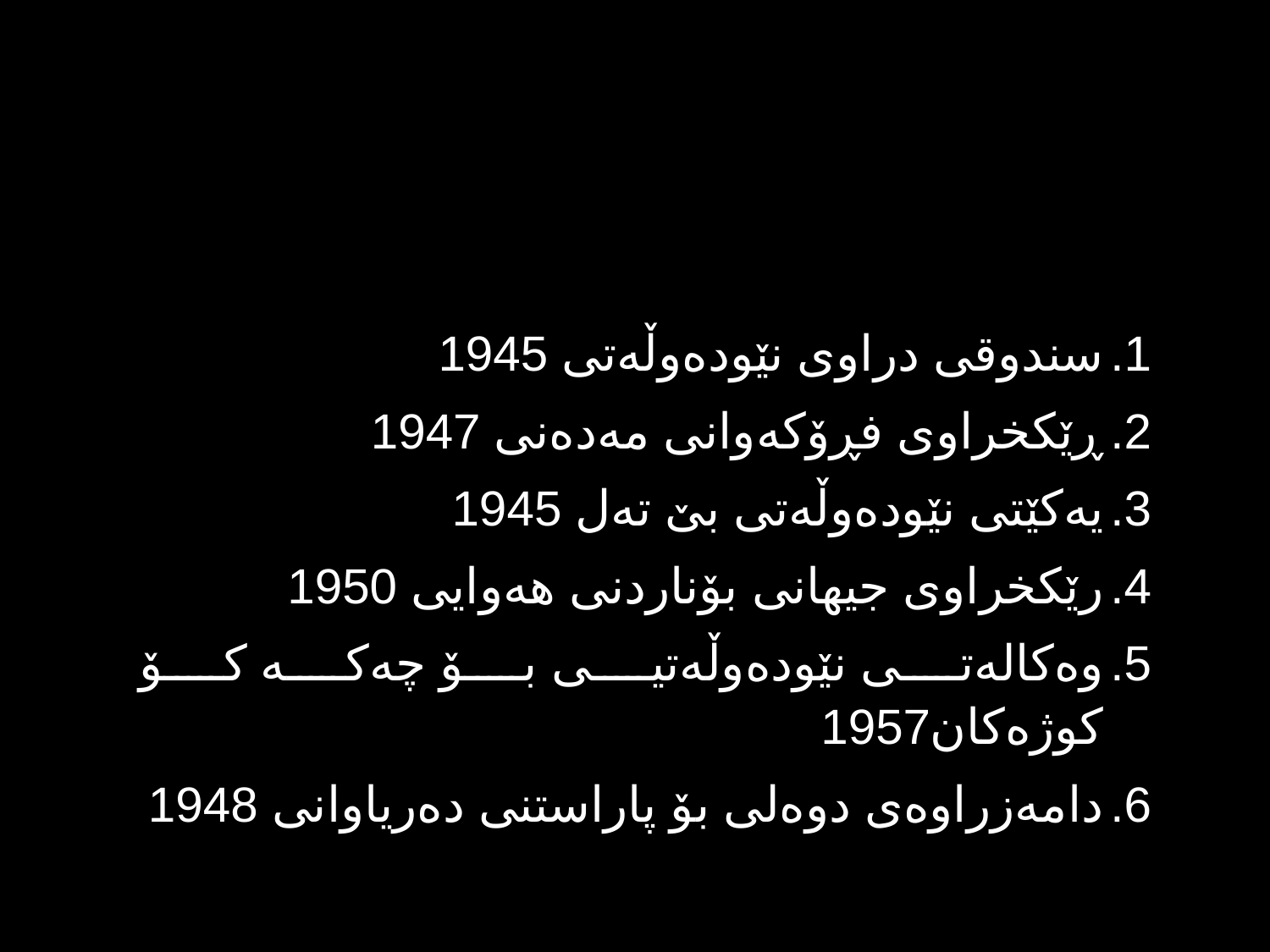

سندوقی دراوی نێودەوڵەتی 1945
ڕێکخراوی فڕۆکەوانی مەدەنی 1947
یەکێتی نێودەوڵەتی بێ تەل 1945
رێکخراوی جیهانی بۆناردنی هەوایی 1950
وەکالەتی نێودەوڵەتیی بۆ چەکە کۆ کوژەکان1957
دامەزراوەی دوەلی بۆ پاراستنی دەریاوانی 1948